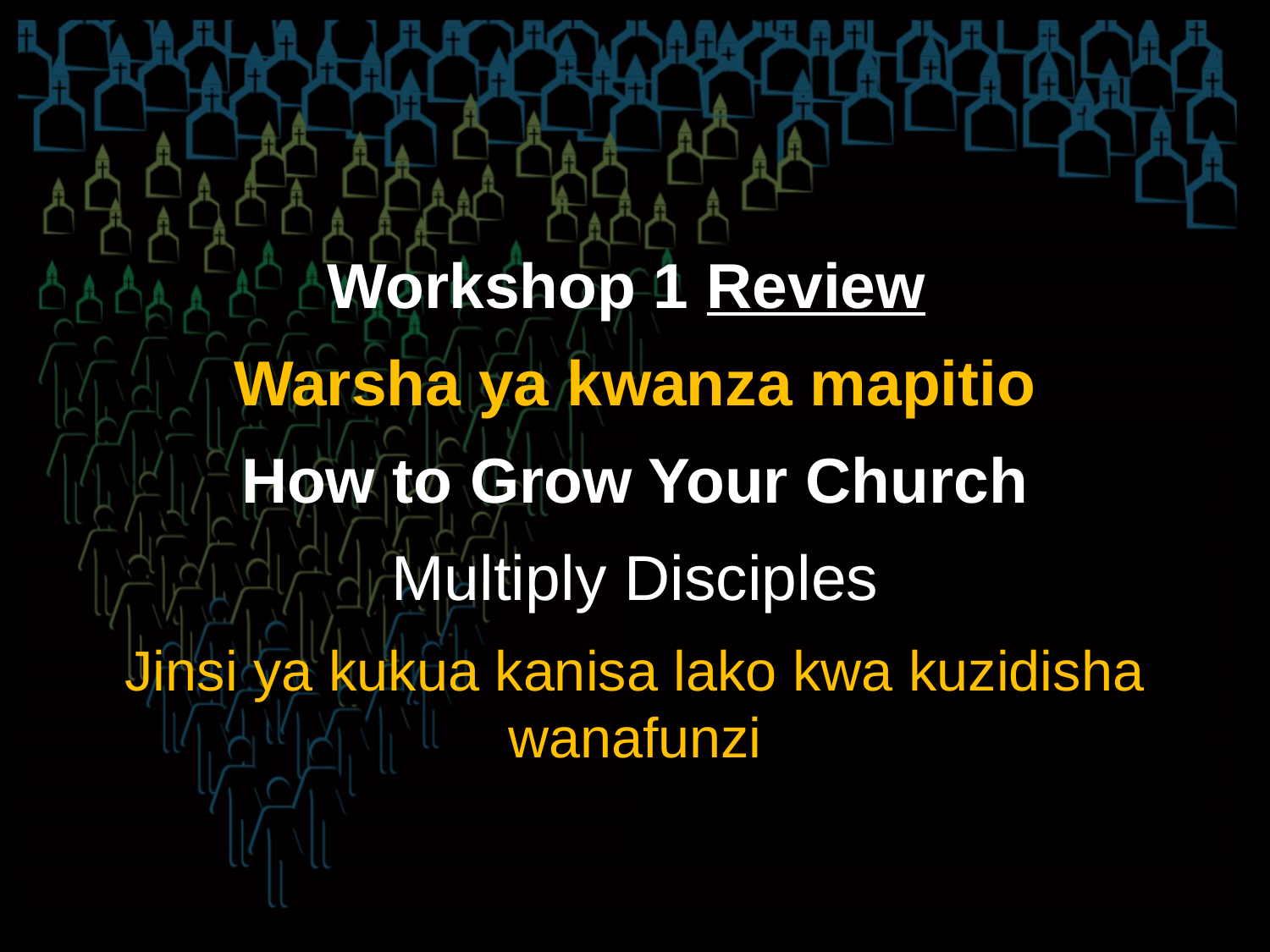

Workshop 1 Review
Warsha ya kwanza mapitio
How to Grow Your Church
Multiply Disciples
Jinsi ya kukua kanisa lako kwa kuzidisha wanafunzi